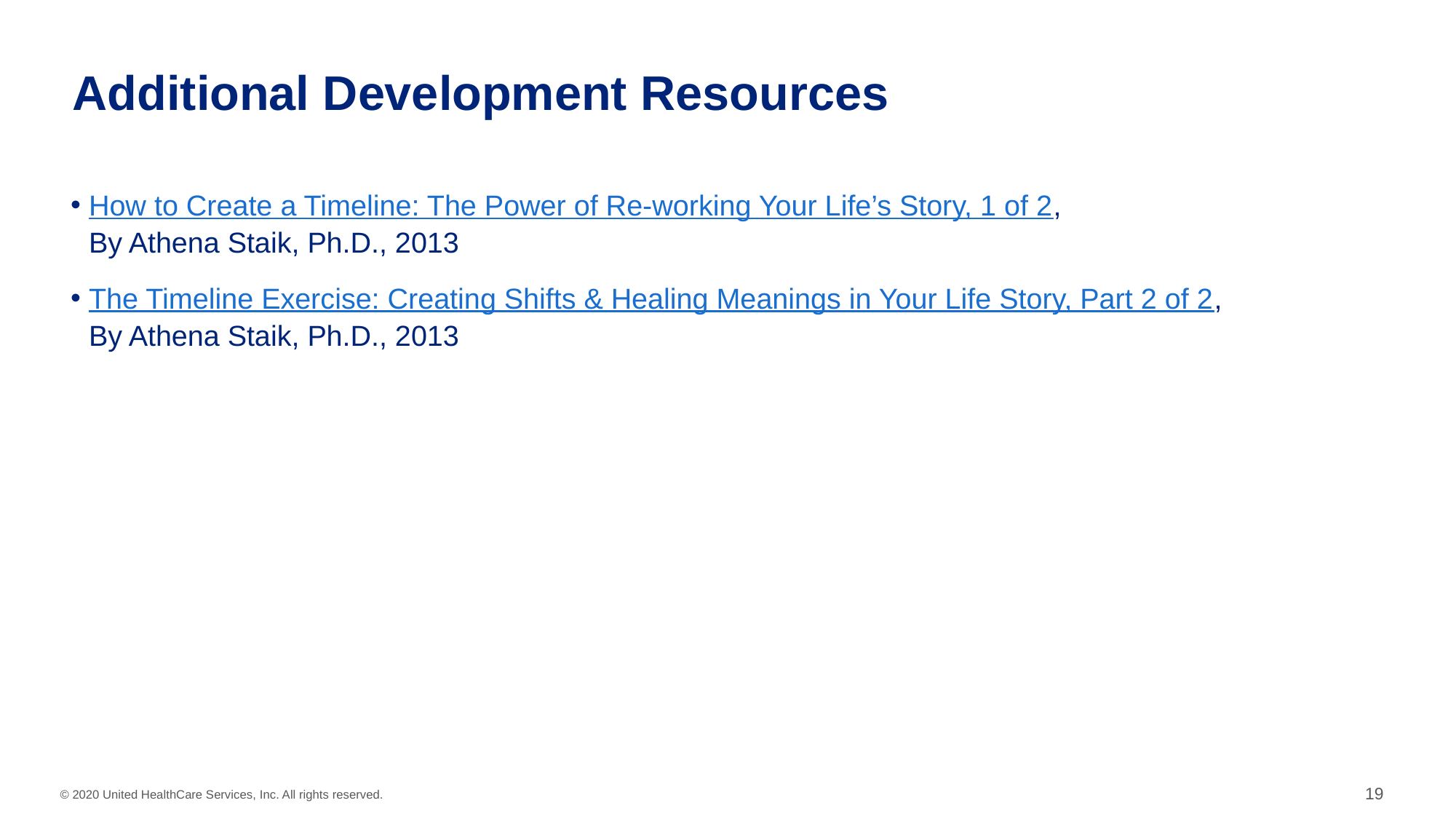

# Additional Development Resources
How to Create a Timeline: The Power of Re-working Your Life’s Story, 1 of 2,
By Athena Staik, Ph.D., 2013
The Timeline Exercise: Creating Shifts & Healing Meanings in Your Life Story, Part 2 of 2,
By Athena Staik, Ph.D., 2013

19